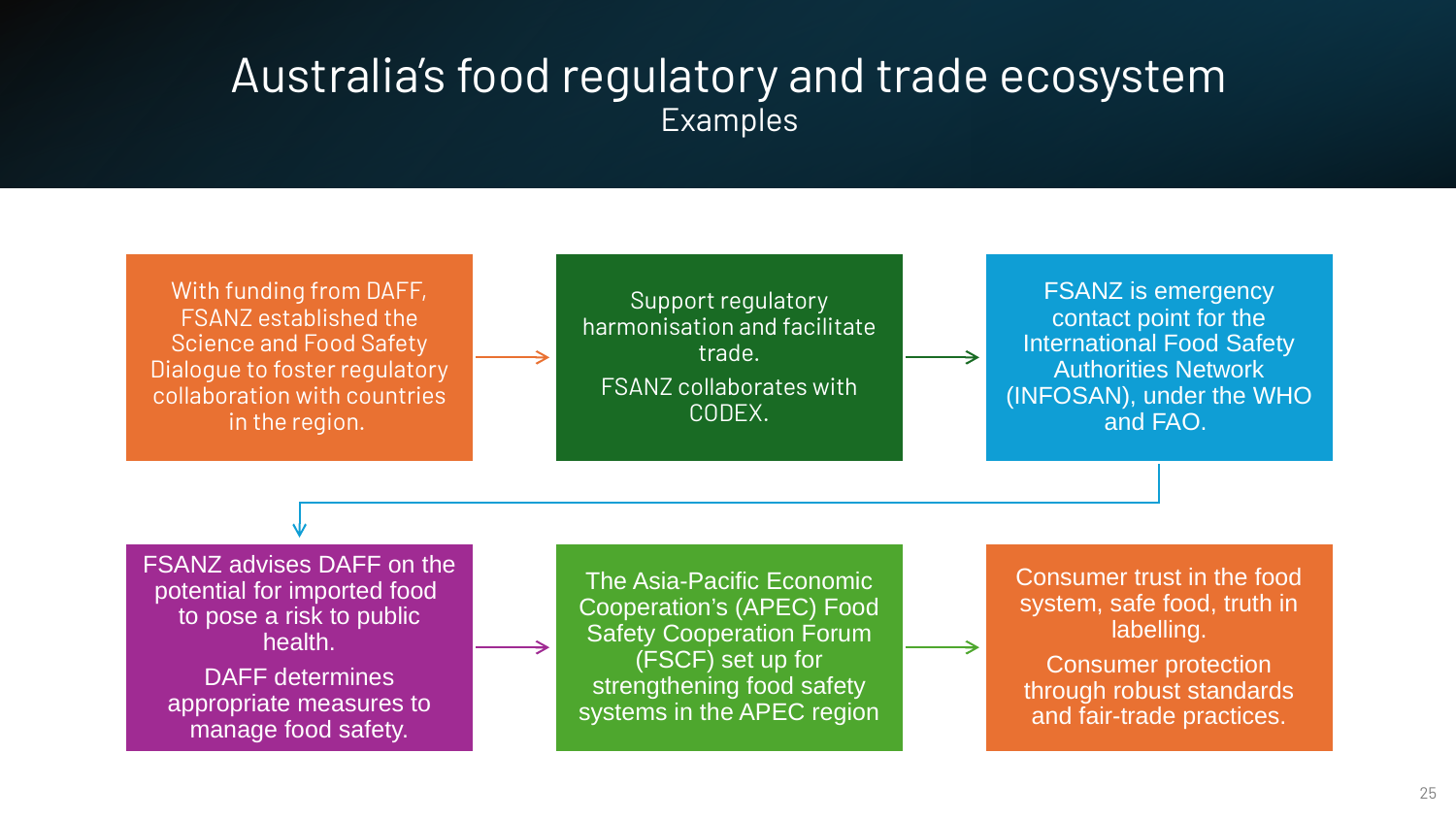

# Australia’s food regulatory and trade ecosystem Examples

With funding from DAFF, FSANZ established the Science and Food Safety Dialogue to foster regulatory collaboration with countries in the region.

Support regulatory harmonisation and facilitate trade.
FSANZ collaborates with CODEX.

FSANZ is emergency contact point for the International Food Safety Authorities Network (INFOSAN), under the WHO and FAO.

FSANZ advises DAFF on the potential for imported food  to pose a risk to public health.
DAFF determines appropriate measures to manage food safety.

The Asia-Pacific Economic Cooperation’s (APEC) Food Safety Cooperation Forum (FSCF) set up for strengthening food safety systems in the APEC region
Consumer trust in the food system, safe food, truth in labelling.
Consumer protection through robust standards and fair-trade practices.
25